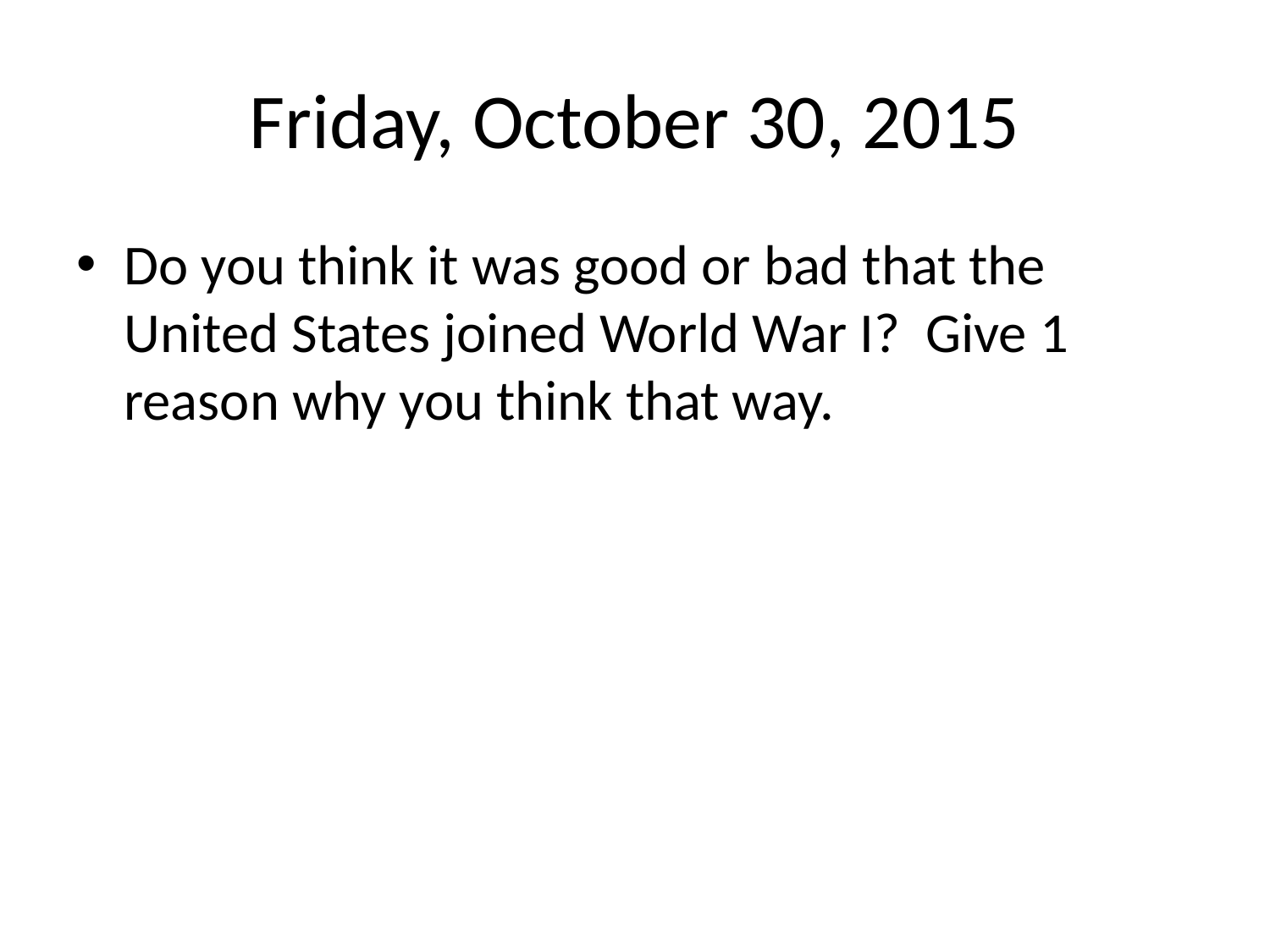

# Friday, October 30, 2015
Do you think it was good or bad that the United States joined World War I?  Give 1 reason why you think that way.